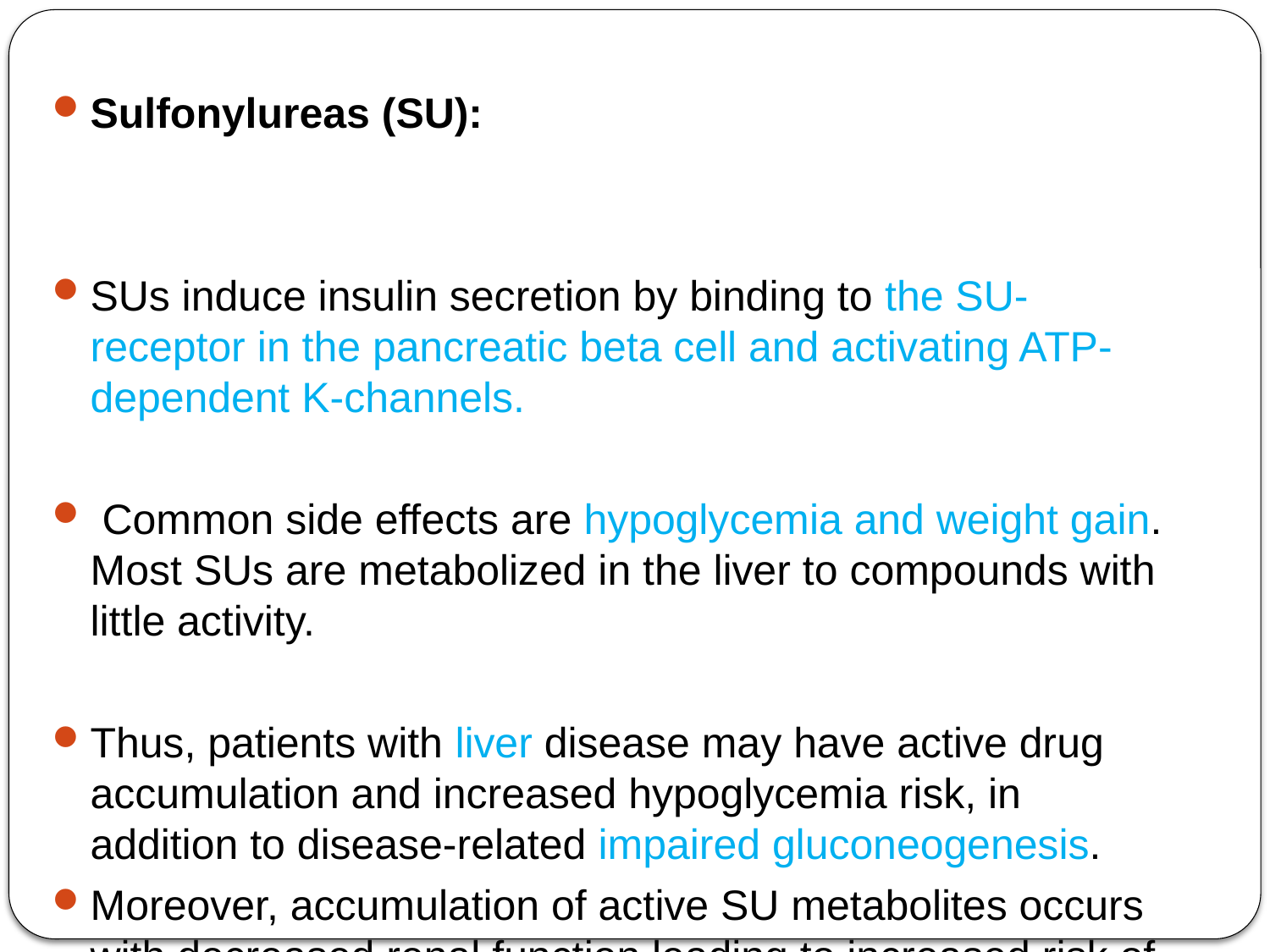

Sulfonylureas (SU):

SUs induce insulin secretion by binding to the SU-receptor in the pancreatic beta cell and activating ATP-dependent K-channels.

 Common side effects are hypoglycemia and weight gain. Most SUs are metabolized in the liver to compounds with little activity.

Thus, patients with liver disease may have active drug accumulation and increased hypoglycemia risk, in addition to disease-related impaired gluconeogenesis.
Moreover, accumulation of active SU metabolites occurs with decreased renal function leading to increased risk of hypoglycemia.